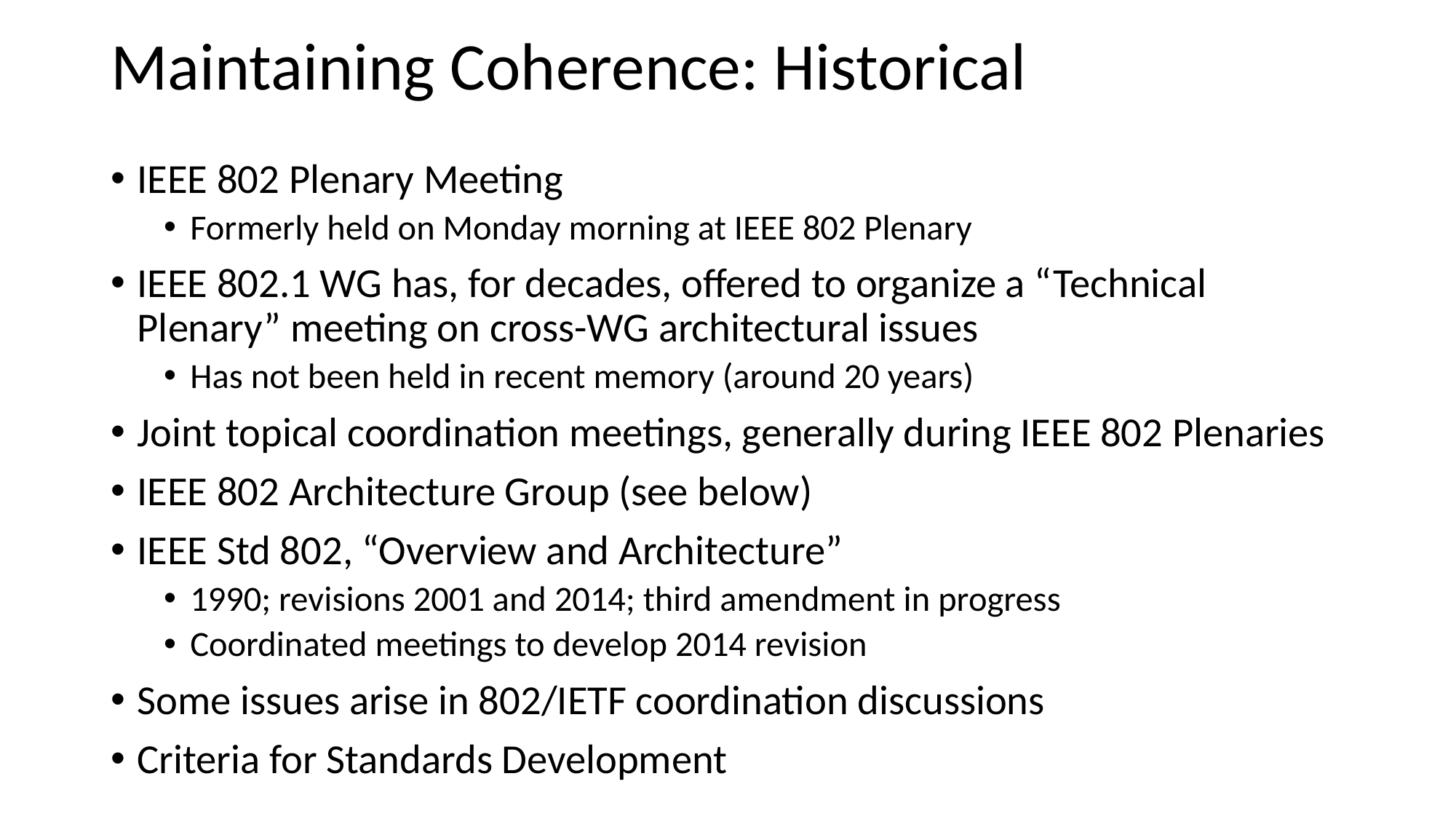

# Maintaining Coherence: Historical
IEEE 802 Plenary Meeting
Formerly held on Monday morning at IEEE 802 Plenary
IEEE 802.1 WG has, for decades, offered to organize a “Technical Plenary” meeting on cross-WG architectural issues
Has not been held in recent memory (around 20 years)
Joint topical coordination meetings, generally during IEEE 802 Plenaries
IEEE 802 Architecture Group (see below)
IEEE Std 802, “Overview and Architecture”
1990; revisions 2001 and 2014; third amendment in progress
Coordinated meetings to develop 2014 revision
Some issues arise in 802/IETF coordination discussions
Criteria for Standards Development